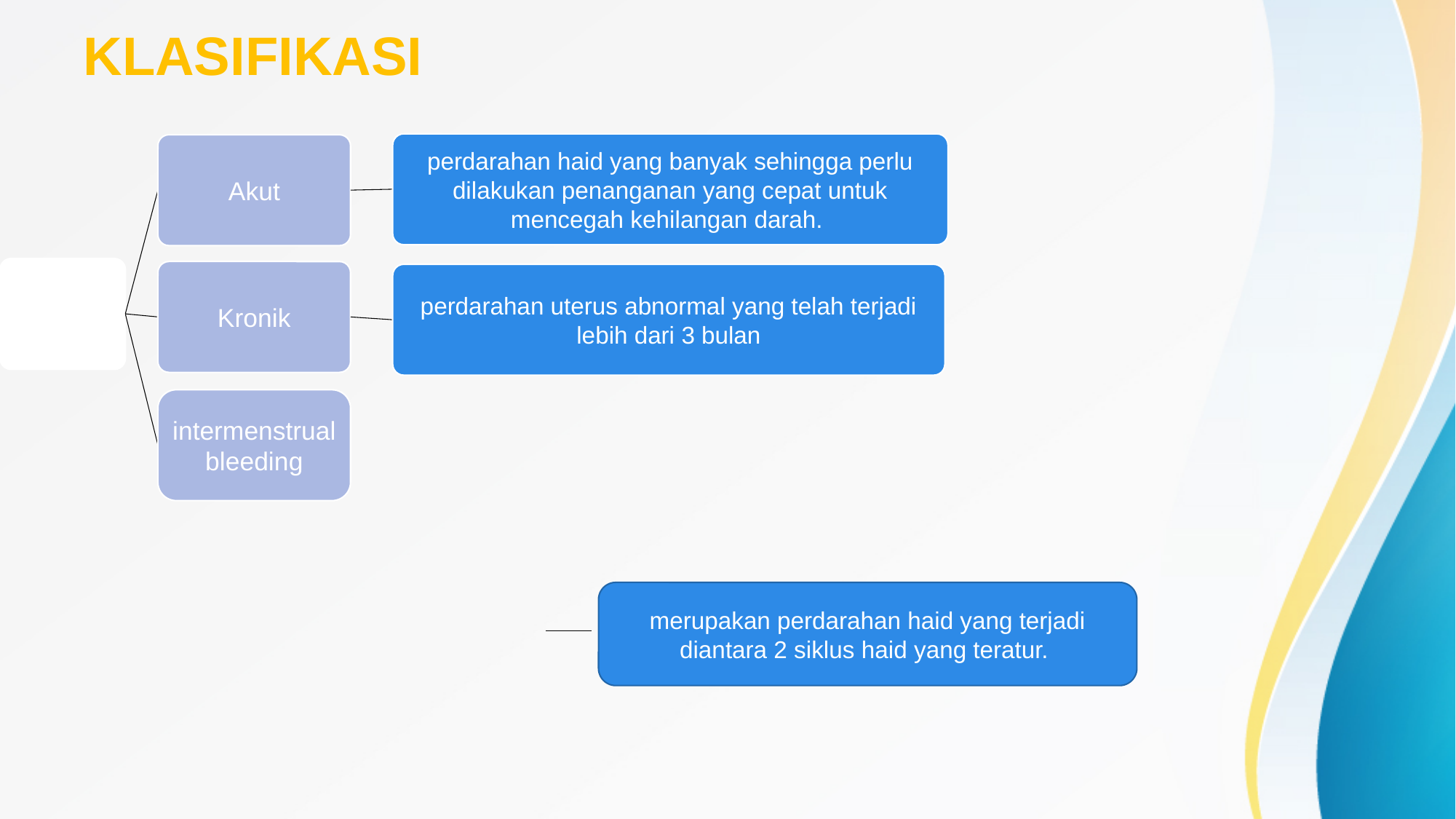

# KLASIFIKASI
PUA

Akut

perdarahan haid yang banyak sehingga perlu dilakukan penanganan yang cepat untuk mencegah kehilangan darah.

Kronik

perdarahan uterus abnormal yang telah terjadi lebih dari 3 bulan

intermenstrual bleeding
merupakan perdarahan haid yang terjadi diantara 2 siklus haid yang teratur.